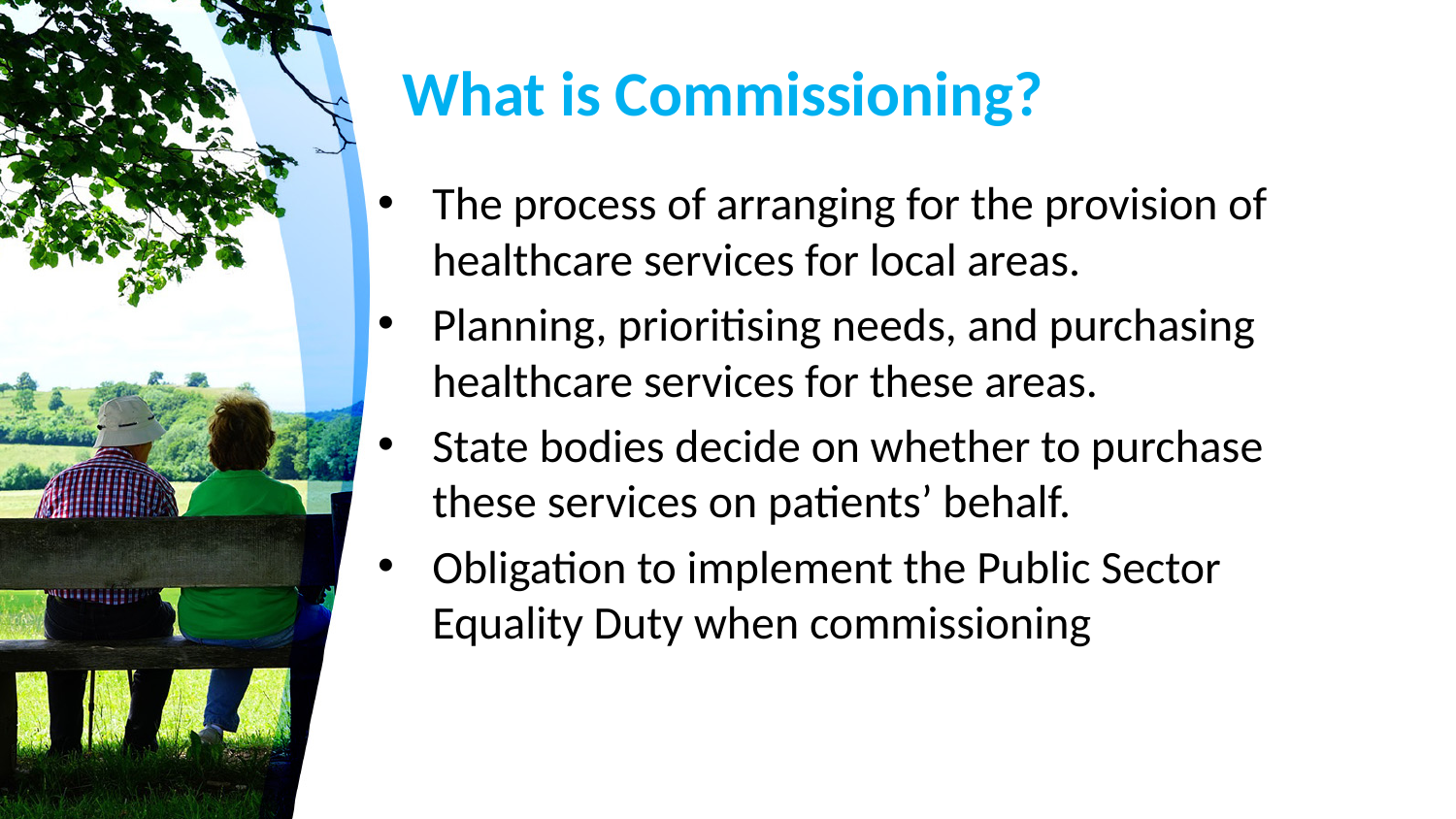

# What is Commissioning?
The process of arranging for the provision of healthcare services for local areas.
Planning, prioritising needs, and purchasing healthcare services for these areas.
State bodies decide on whether to purchase these services on patients’ behalf.
Obligation to implement the Public Sector Equality Duty when commissioning